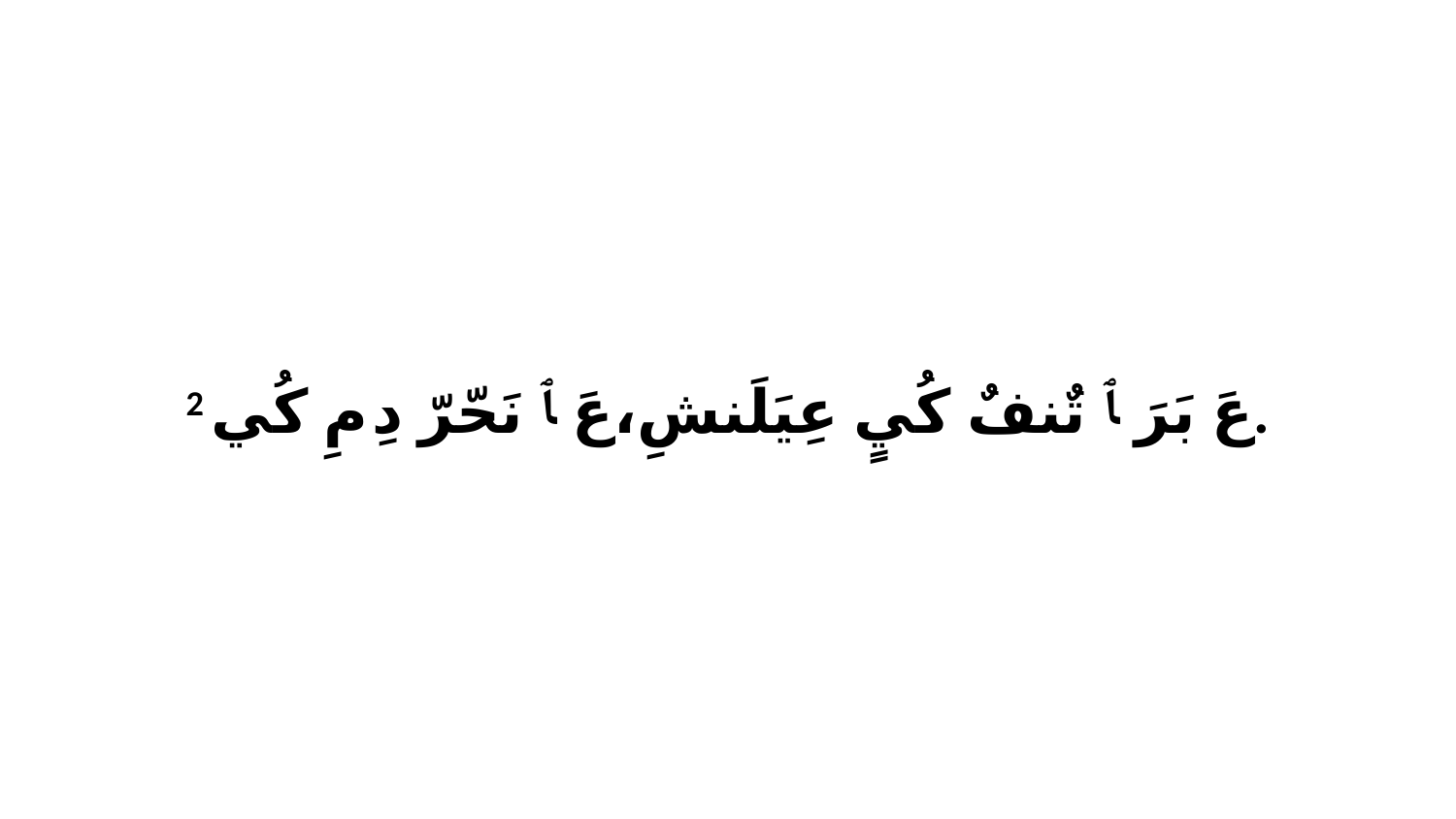

2 عَ بَرَ ﭑ تٌنفٌ كُيٍ عِيَلَنشِ،عَ ﭑ نَحّرّ دِ مِ كُي.